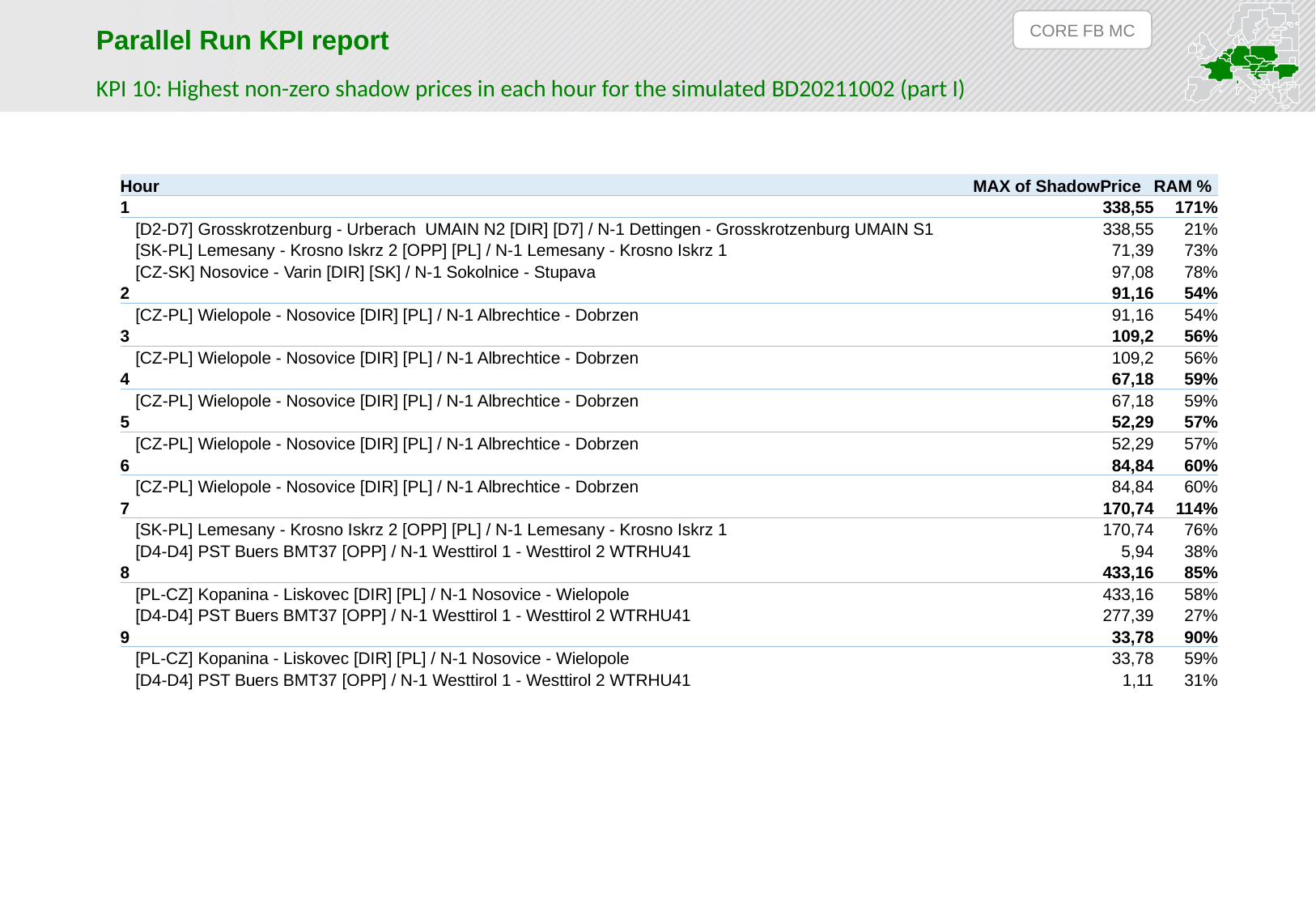

CORE FB MC
Parallel Run KPI report
KPI 10: Highest non-zero shadow prices in each hour for the simulated BD20211002 (part I)
| Hour | MAX of ShadowPrice | RAM % |
| --- | --- | --- |
| 1 | 338,55 | 171% |
| [D2-D7] Grosskrotzenburg - Urberach UMAIN N2 [DIR] [D7] / N-1 Dettingen - Grosskrotzenburg UMAIN S1 | 338,55 | 21% |
| [SK-PL] Lemesany - Krosno Iskrz 2 [OPP] [PL] / N-1 Lemesany - Krosno Iskrz 1 | 71,39 | 73% |
| [CZ-SK] Nosovice - Varin [DIR] [SK] / N-1 Sokolnice - Stupava | 97,08 | 78% |
| 2 | 91,16 | 54% |
| [CZ-PL] Wielopole - Nosovice [DIR] [PL] / N-1 Albrechtice - Dobrzen | 91,16 | 54% |
| 3 | 109,2 | 56% |
| [CZ-PL] Wielopole - Nosovice [DIR] [PL] / N-1 Albrechtice - Dobrzen | 109,2 | 56% |
| 4 | 67,18 | 59% |
| [CZ-PL] Wielopole - Nosovice [DIR] [PL] / N-1 Albrechtice - Dobrzen | 67,18 | 59% |
| 5 | 52,29 | 57% |
| [CZ-PL] Wielopole - Nosovice [DIR] [PL] / N-1 Albrechtice - Dobrzen | 52,29 | 57% |
| 6 | 84,84 | 60% |
| [CZ-PL] Wielopole - Nosovice [DIR] [PL] / N-1 Albrechtice - Dobrzen | 84,84 | 60% |
| 7 | 170,74 | 114% |
| [SK-PL] Lemesany - Krosno Iskrz 2 [OPP] [PL] / N-1 Lemesany - Krosno Iskrz 1 | 170,74 | 76% |
| [D4-D4] PST Buers BMT37 [OPP] / N-1 Westtirol 1 - Westtirol 2 WTRHU41 | 5,94 | 38% |
| 8 | 433,16 | 85% |
| [PL-CZ] Kopanina - Liskovec [DIR] [PL] / N-1 Nosovice - Wielopole | 433,16 | 58% |
| [D4-D4] PST Buers BMT37 [OPP] / N-1 Westtirol 1 - Westtirol 2 WTRHU41 | 277,39 | 27% |
| 9 | 33,78 | 90% |
| [PL-CZ] Kopanina - Liskovec [DIR] [PL] / N-1 Nosovice - Wielopole | 33,78 | 59% |
| [D4-D4] PST Buers BMT37 [OPP] / N-1 Westtirol 1 - Westtirol 2 WTRHU41 | 1,11 | 31% |